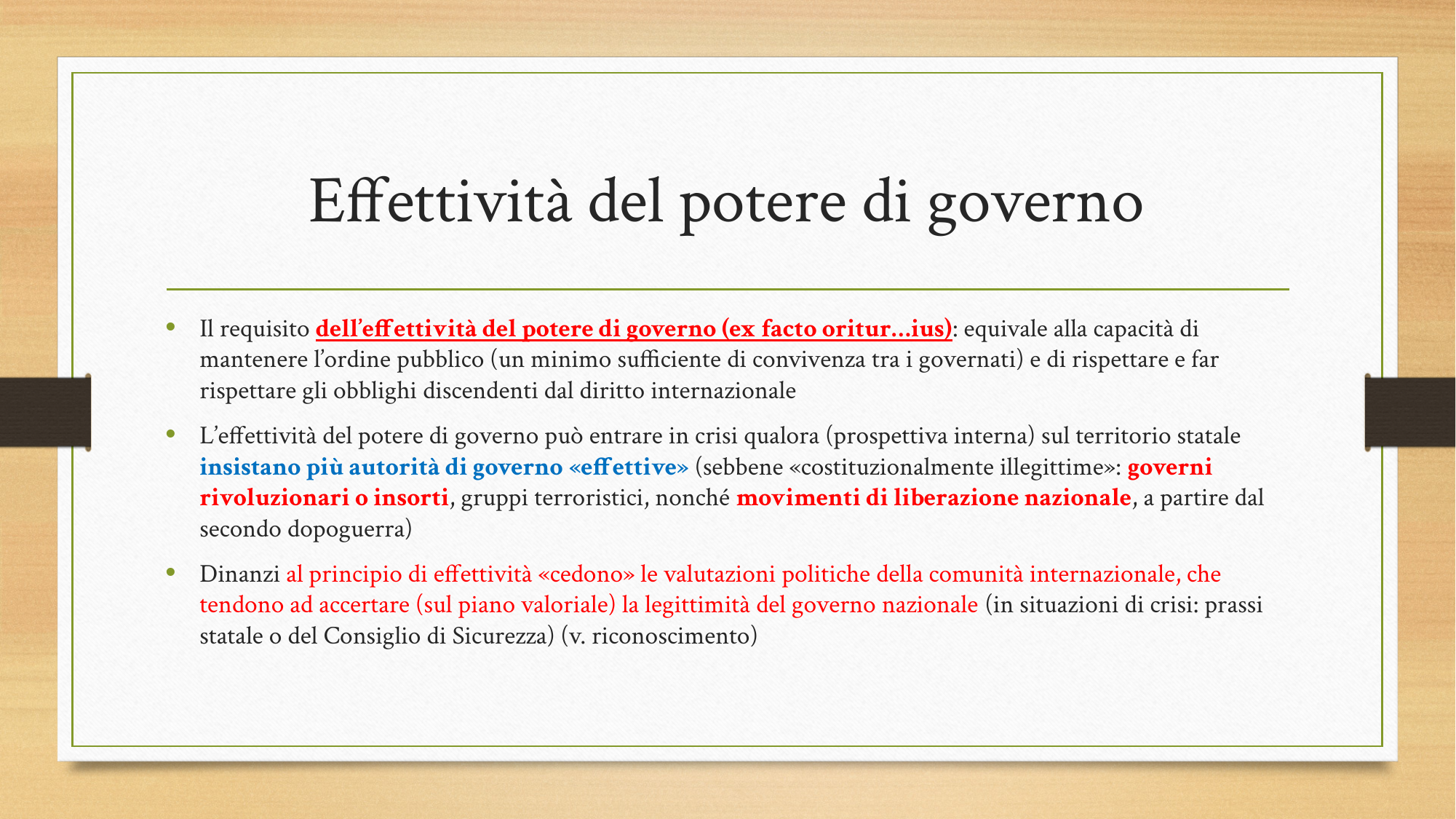

# Effettività del potere di governo
Il requisito dell’effettività del potere di governo (ex facto oritur…ius): equivale alla capacità di mantenere l’ordine pubblico (un minimo sufficiente di convivenza tra i governati) e di rispettare e far rispettare gli obblighi discendenti dal diritto internazionale
L’effettività del potere di governo può entrare in crisi qualora (prospettiva interna) sul territorio statale insistano più autorità di governo «effettive» (sebbene «costituzionalmente illegittime»: governi rivoluzionari o insorti, gruppi terroristici, nonché movimenti di liberazione nazionale, a partire dal secondo dopoguerra)
Dinanzi al principio di effettività «cedono» le valutazioni politiche della comunità internazionale, che tendono ad accertare (sul piano valoriale) la legittimità del governo nazionale (in situazioni di crisi: prassi statale o del Consiglio di Sicurezza) (v. riconoscimento)